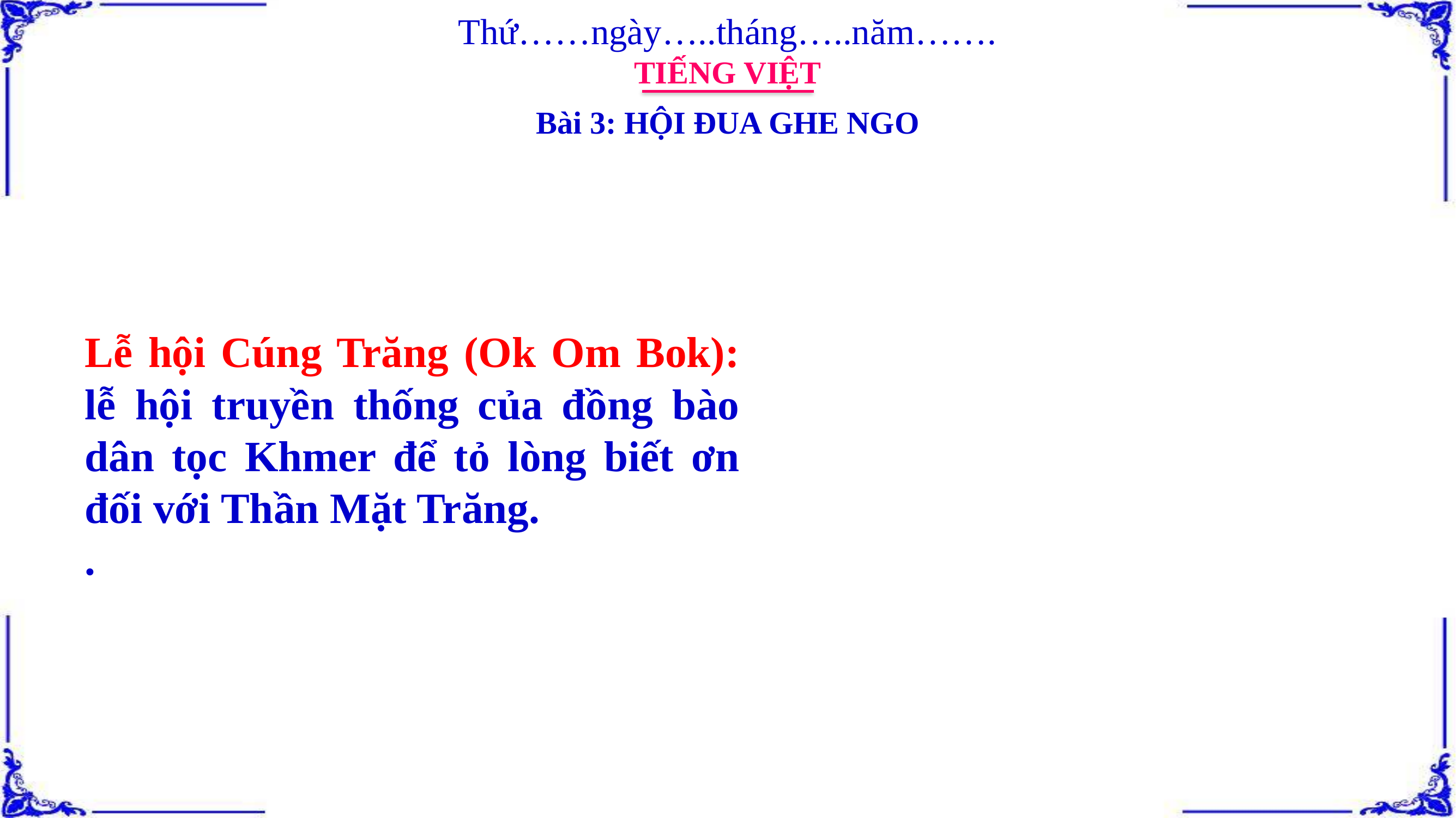

Thứ……ngày…..tháng…..năm…….
TIẾNG VIỆT
Bài 3: HỘI ĐUA GHE NGO
Lễ hội Cúng Trăng (Ok Om Bok): lễ hội truyền thống của đồng bào dân tọc Khmer để tỏ lòng biết ơn đối với Thần Mặt Trăng.
.